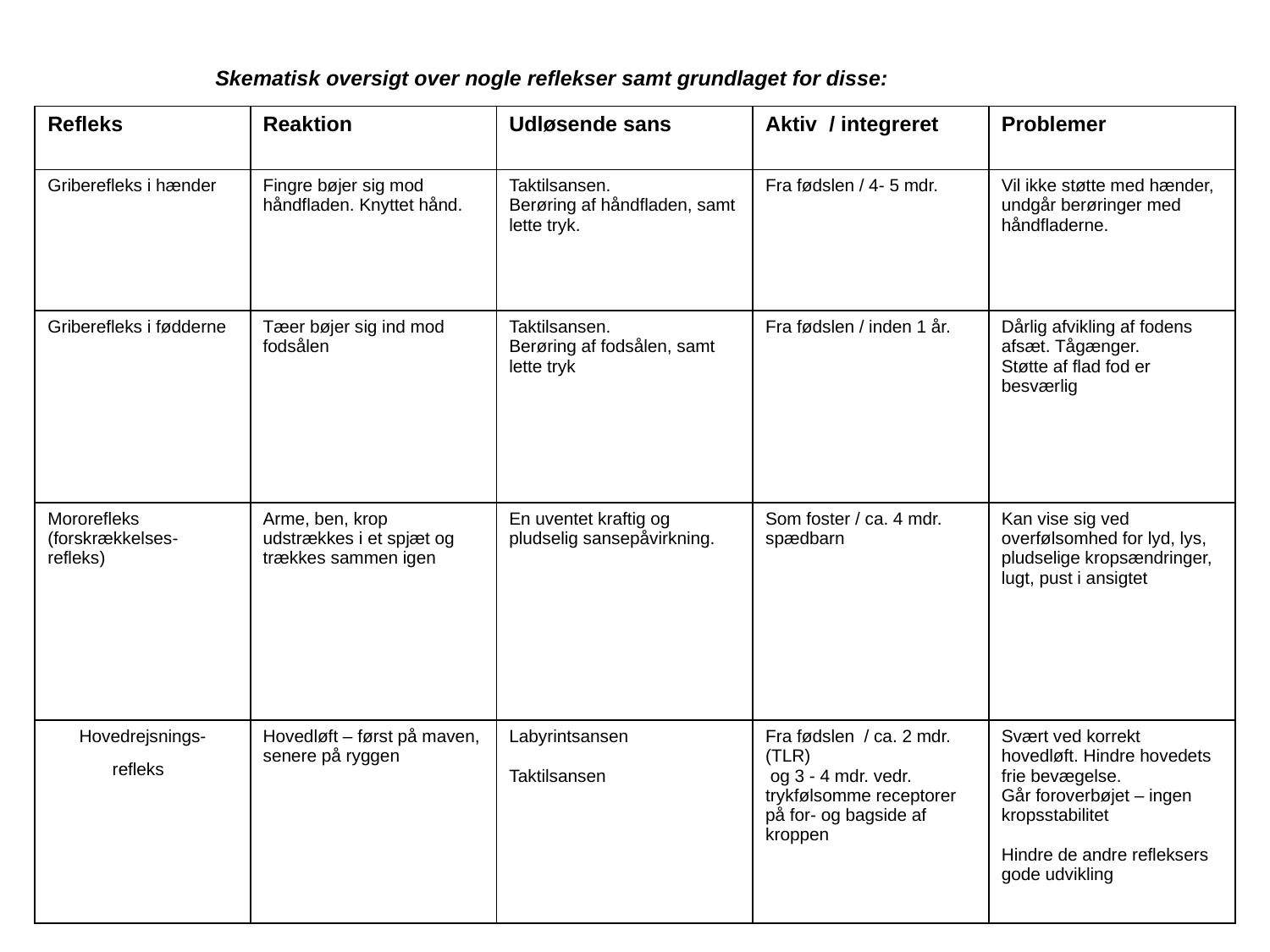

Skematisk oversigt over nogle reflekser samt grundlaget for disse:

| Refleks | Reaktion | Udløsende sans | Aktiv / integreret | Problemer |
| --- | --- | --- | --- | --- |
| Griberefleks i hænder | Fingre bøjer sig mod håndfladen. Knyttet hånd. | Taktilsansen. Berøring af håndfladen, samt lette tryk. | Fra fødslen / 4- 5 mdr. | Vil ikke støtte med hænder, undgår berøringer med håndfladerne. |
| Griberefleks i fødderne | Tæer bøjer sig ind mod fodsålen | Taktilsansen. Berøring af fodsålen, samt lette tryk | Fra fødslen / inden 1 år. | Dårlig afvikling af fodens afsæt. Tågænger. Støtte af flad fod er besværlig |
| Mororefleks (forskrækkelses- refleks) | Arme, ben, krop udstrækkes i et spjæt og trækkes sammen igen | En uventet kraftig og pludselig sansepåvirkning. | Som foster / ca. 4 mdr. spædbarn | Kan vise sig ved overfølsomhed for lyd, lys, pludselige kropsændringer, lugt, pust i ansigtet |
| Hovedrejsnings- refleks | Hovedløft – først på maven, senere på ryggen | Labyrintsansen Taktilsansen | Fra fødslen / ca. 2 mdr. (TLR) og 3 - 4 mdr. vedr. trykfølsomme receptorer på for- og bagside af kroppen | Svært ved korrekt hovedløft. Hindre hovedets frie bevægelse. Går foroverbøjet – ingen kropsstabilitet Hindre de andre refleksers gode udvikling |